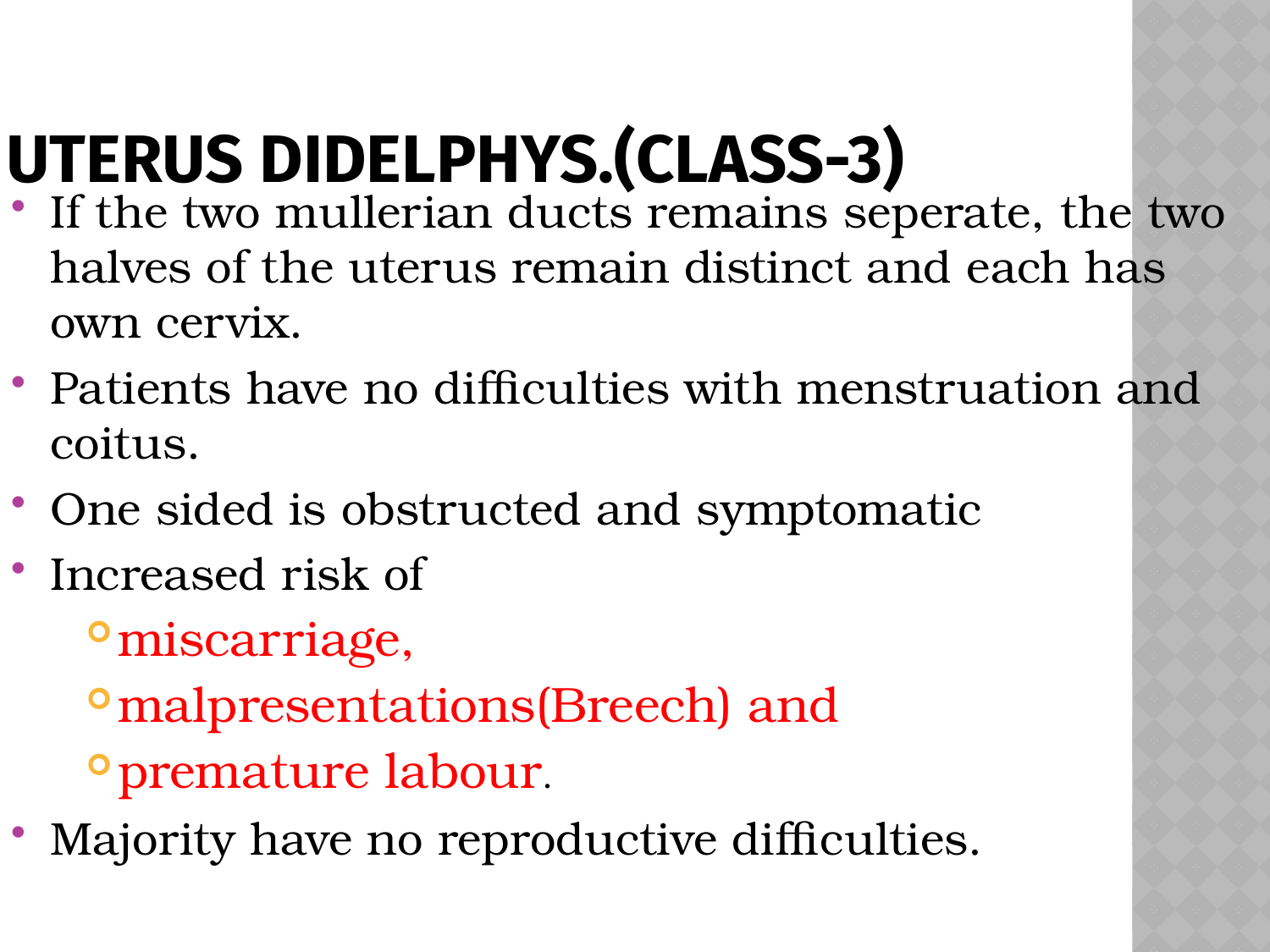

# Uterus Didelphys.(Class-3)
If the two mullerian ducts remains seperate, the two halves of the uterus remain distinct and each has own cervix.
Patients have no difficulties with menstruation and coitus.
One sided is obstructed and symptomatic
Increased risk of
miscarriage,
malpresentations(Breech) and
premature labour.
Majority have no reproductive difficulties.